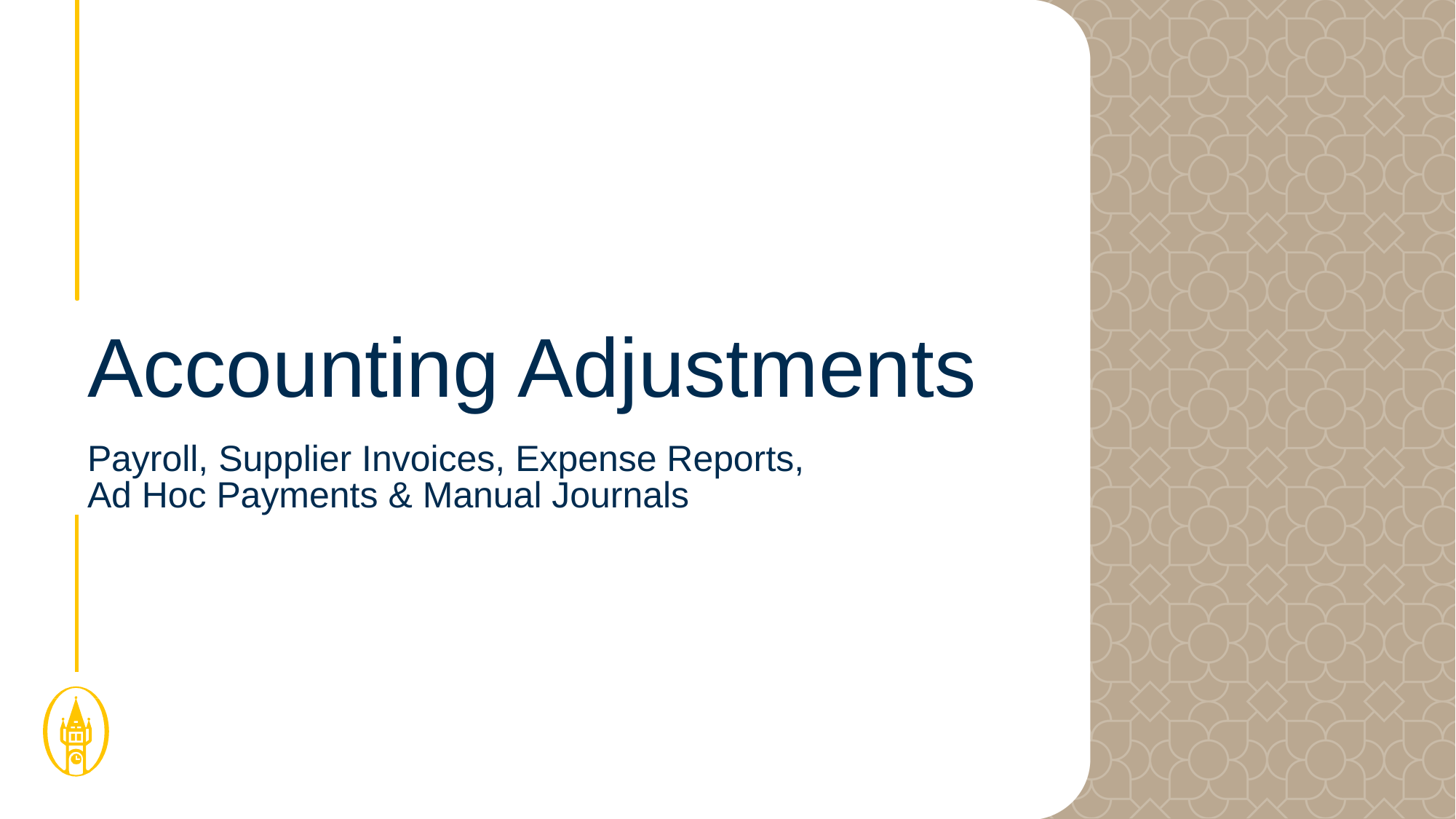

# Accounting Adjustments
Payroll, Supplier Invoices, Expense Reports, Ad Hoc Payments & Manual Journals